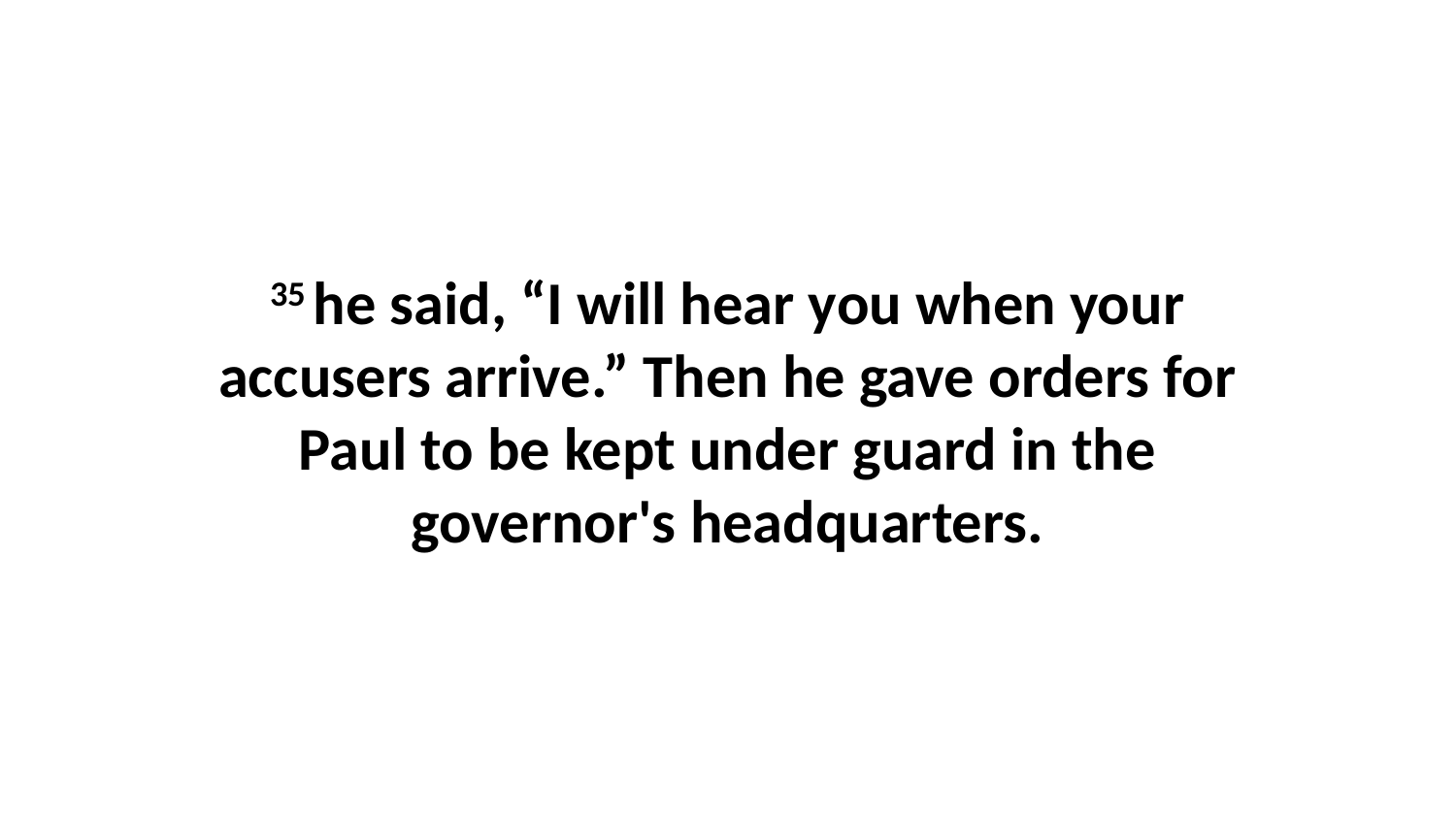

35 he said, “I will hear you when your accusers arrive.” Then he gave orders for Paul to be kept under guard in the governor's headquarters.